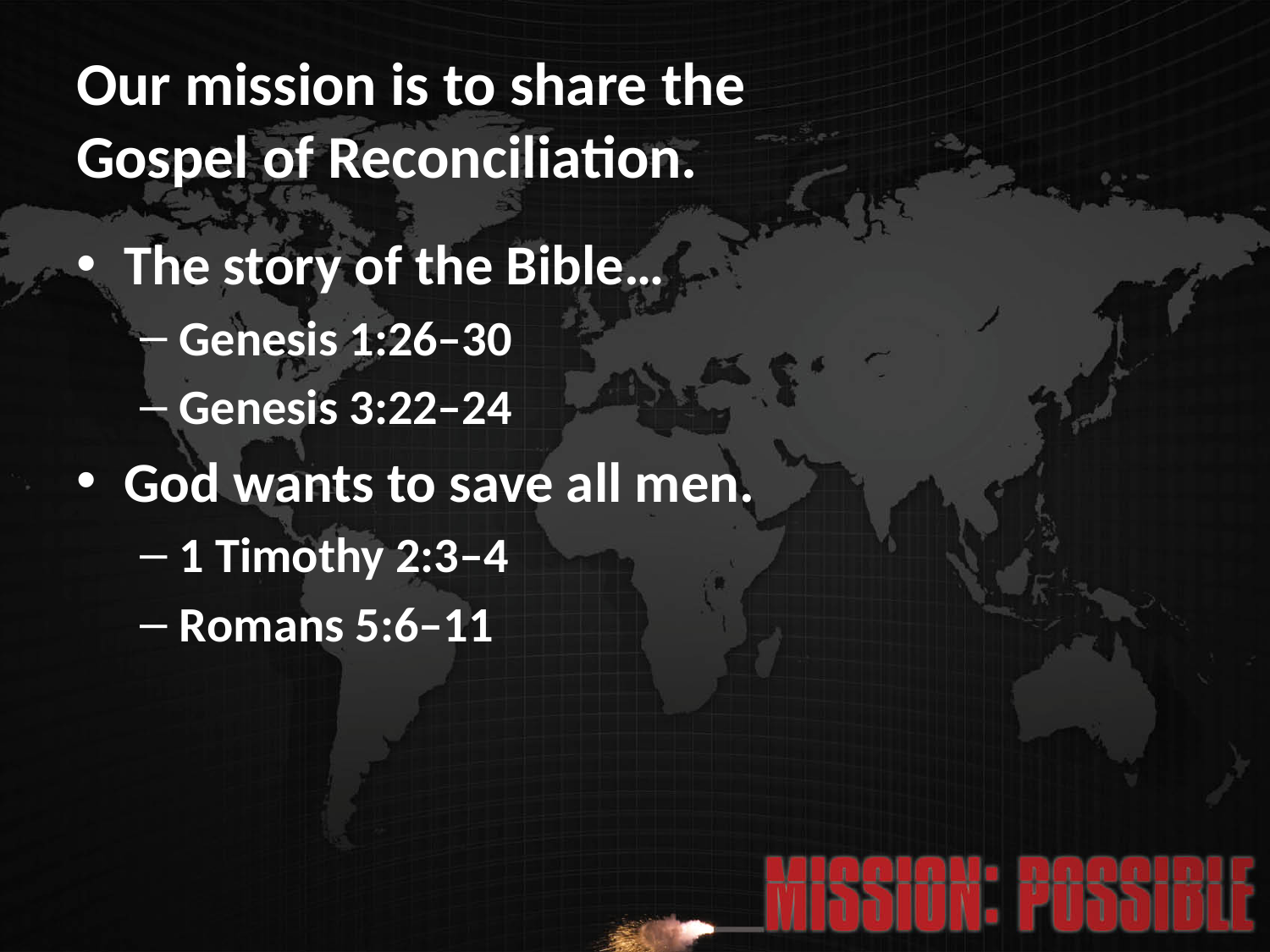

# Our mission is to share the Gospel of Reconciliation.
The story of the Bible…
Genesis 1:26–30
Genesis 3:22–24
God wants to save all men.
1 Timothy 2:3–4
Romans 5:6–11